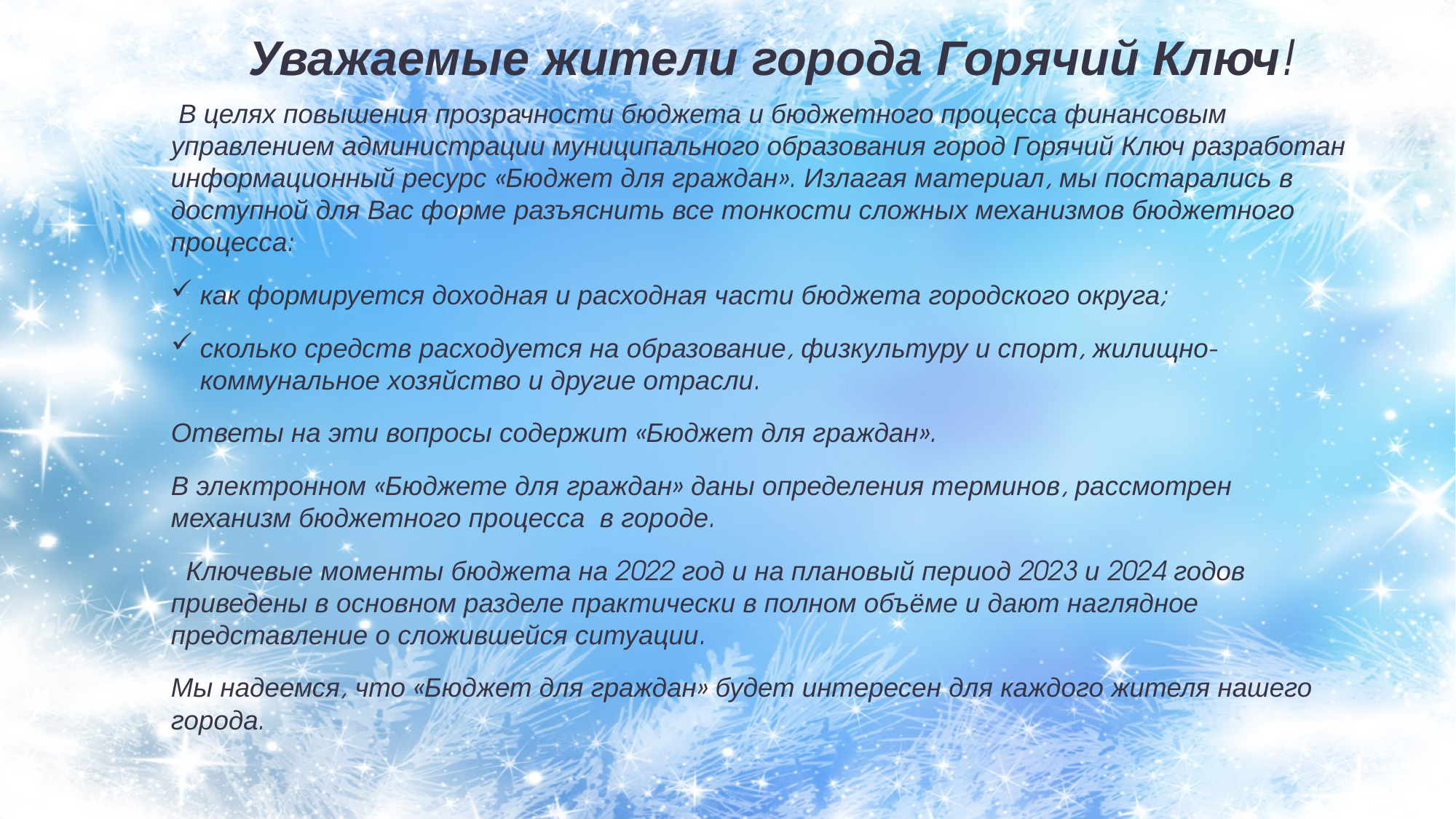

# Уважаемые жители города Горячий Ключ!
 В целях повышения прозрачности бюджета и бюджетного процесса финансовым управлением администрации муниципального образования город Горячий Ключ разработан информационный ресурс «Бюджет для граждан». Излагая материал, мы постарались в доступной для Вас форме разъяснить все тонкости сложных механизмов бюджетного процесса:
как формируется доходная и расходная части бюджета городского округа;
сколько средств расходуется на образование, физкультуру и спорт, жилищно-коммунальное хозяйство и другие отрасли.
Ответы на эти вопросы содержит «Бюджет для граждан».
В электронном «Бюджете для граждан» даны определения терминов, рассмотрен механизм бюджетного процесса  в городе.
  Ключевые моменты бюджета на 2022 год и на плановый период 2023 и 2024 годов приведены в основном разделе практически в полном объёме и дают наглядное представление о сложившейся ситуации.
Мы надеемся, что «Бюджет для граждан» будет интересен для каждого жителя нашего города.